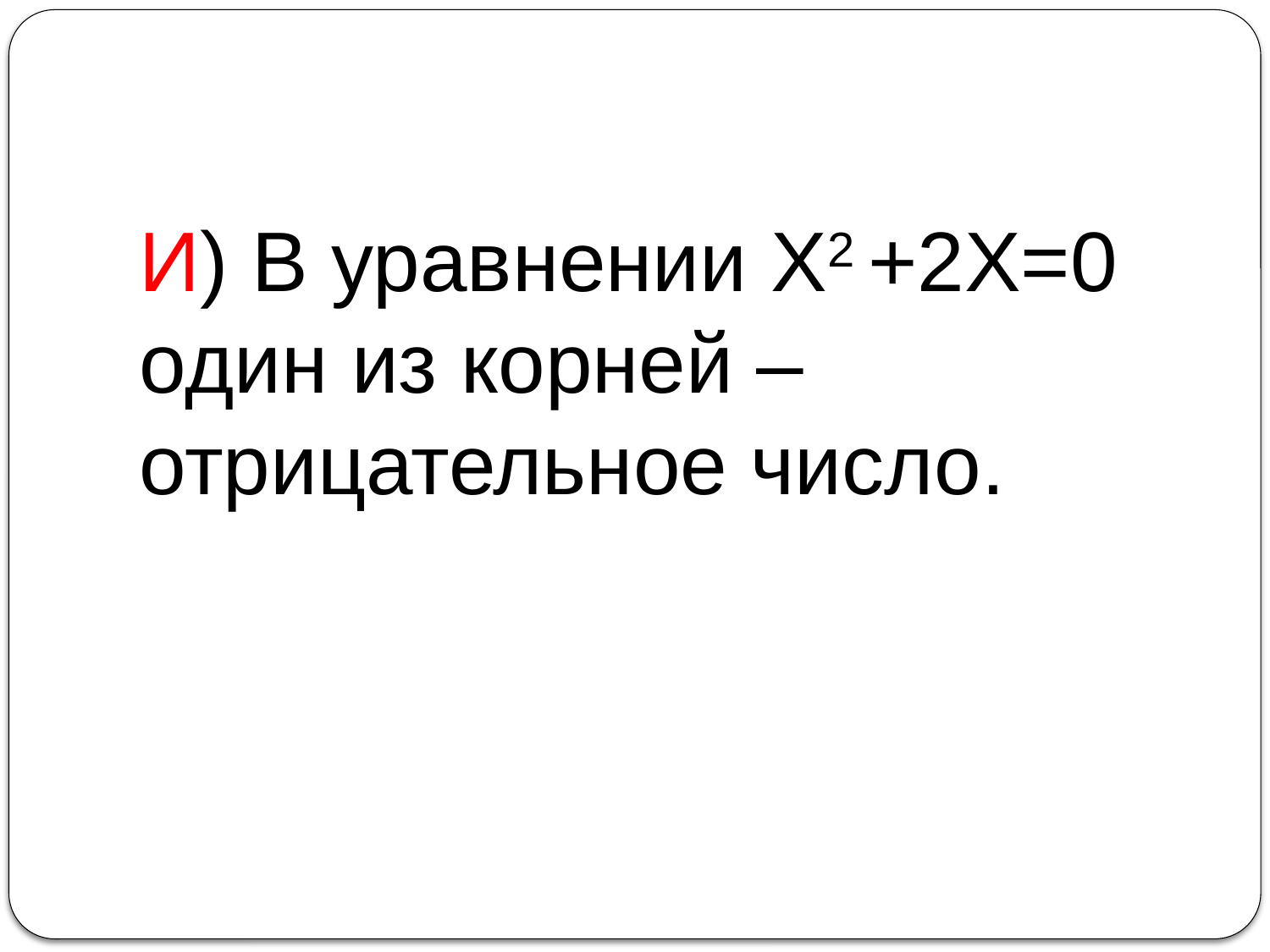

#
И) В уравнении Х2 +2Х=0 один из корней – отрицательное число.